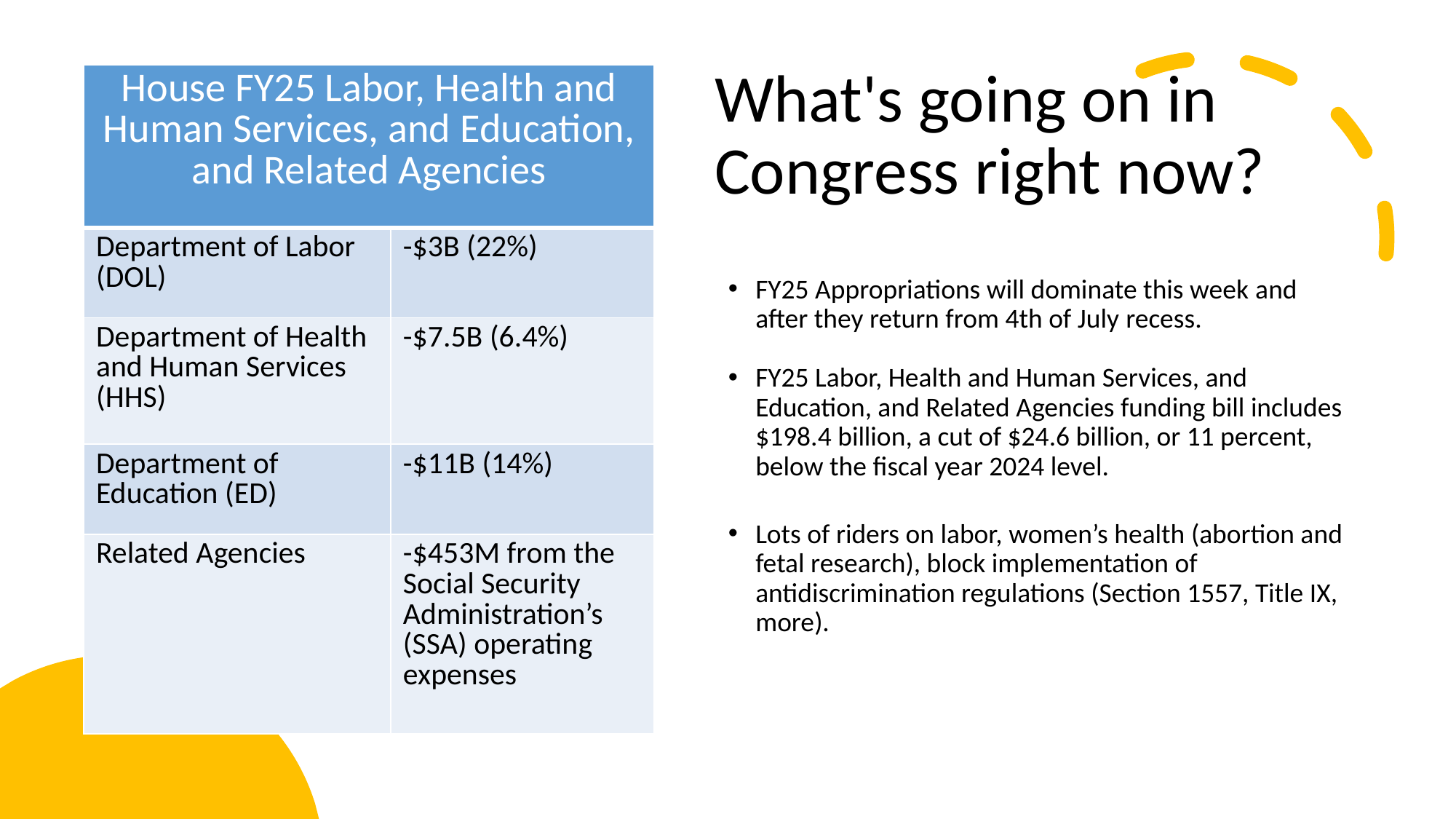

# What's going on in Congress right now?

| House FY25 Labor, Health and Human Services, and Education, and Related Agencies |  |
| --- | --- |
| Department of Labor (DOL) | -$3B (22%) |
| Department of Health and Human Services (HHS) | -$7.5B (6.4%) |
| Department of Education (ED) | -$11B (14%) |
| Related Agencies | -$453M from the Social Security Administration’s (SSA) operating expenses |

FY25 Appropriations will dominate this week and after they return from 4th of July recess.

FY25 Labor, Health and Human Services, and Education, and Related Agencies funding bill includes $198.4 billion, a cut of $24.6 billion, or 11 percent, below the fiscal year 2024 level.

Lots of riders on labor, women’s health (abortion and fetal research), block implementation of antidiscrimination regulations (Section 1557, Title IX, more).